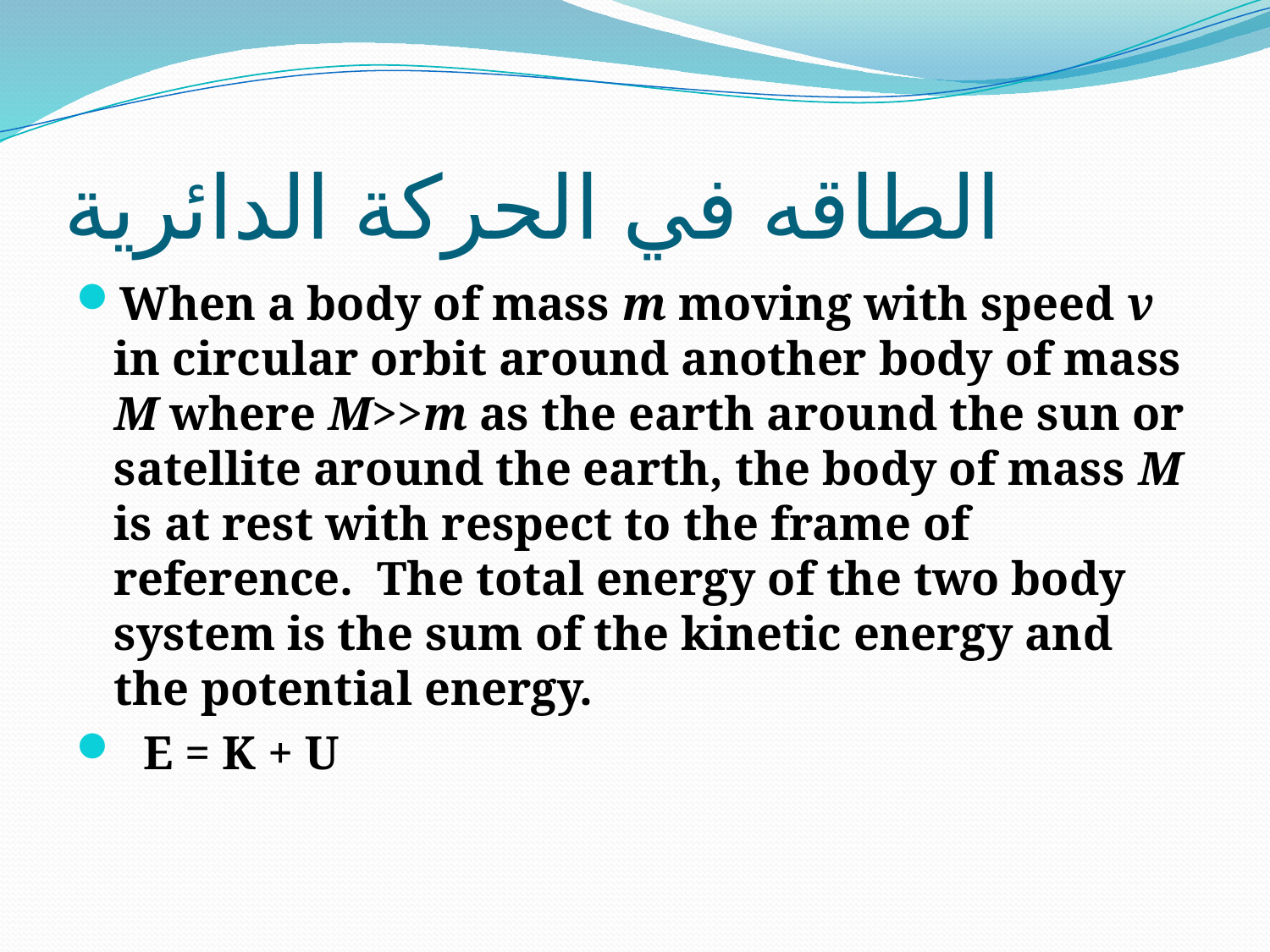

# الطاقه في الحركة الدائرية
When a body of mass m moving with speed v in circular orbit around another body of mass M where M>>m as the earth around the sun or satellite around the earth, the body of mass M is at rest with respect to the frame of reference.  The total energy of the two body system is the sum of the kinetic energy and the potential energy.
  E = K + U